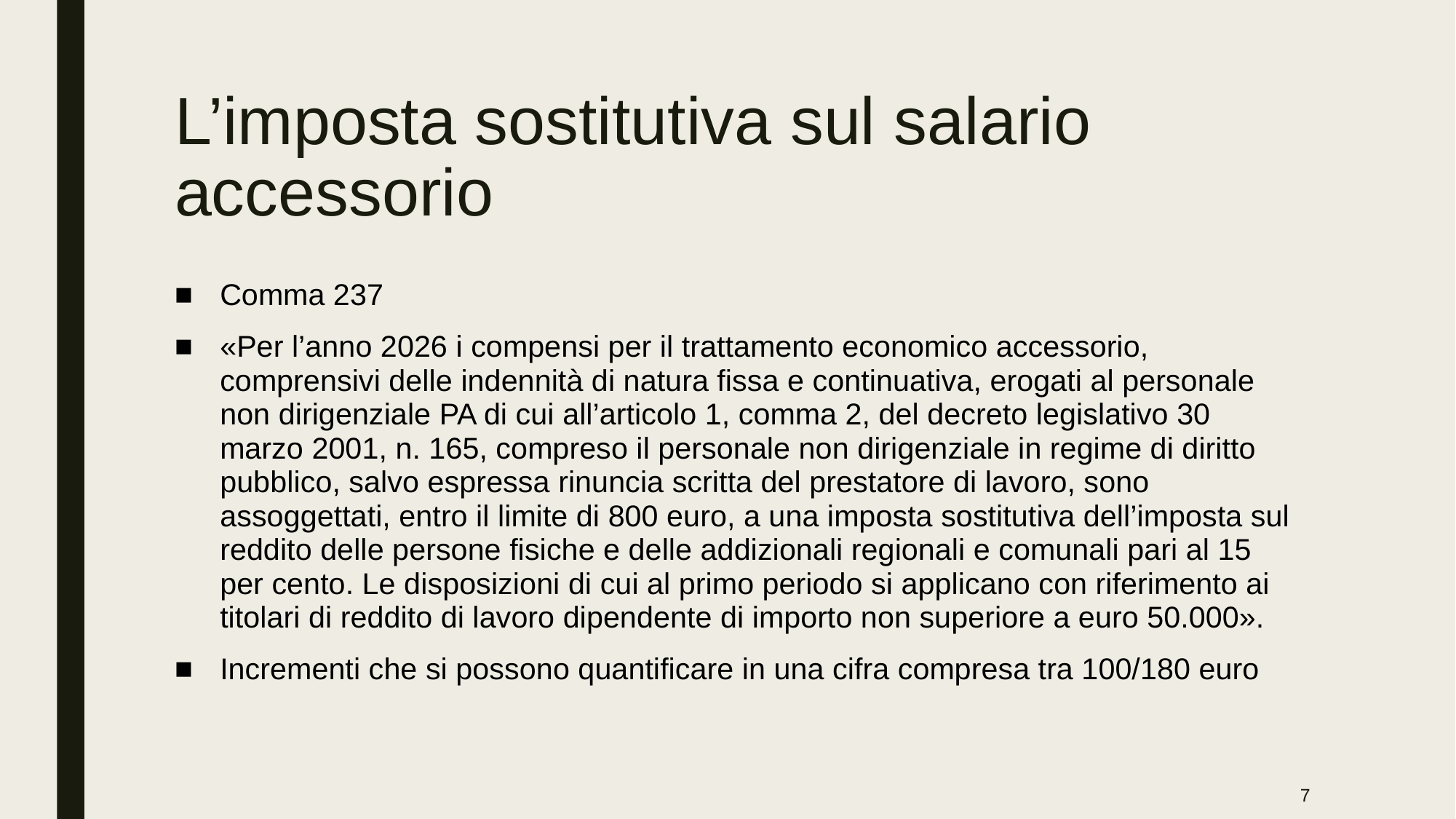

# L’imposta sostitutiva sul salario accessorio
Comma 237
«Per l’anno 2026 i compensi per il trattamento economico accessorio, comprensivi delle indennità di natura fissa e continuativa, erogati al personale non dirigenziale PA di cui all’articolo 1, comma 2, del decreto legislativo 30 marzo 2001, n. 165, compreso il personale non dirigenziale in regime di diritto pubblico, salvo espressa rinuncia scritta del prestatore di lavoro, sono assoggettati, entro il limite di 800 euro, a una imposta sostitutiva dell’imposta sul reddito delle persone fisiche e delle addizionali regionali e comunali pari al 15 per cento. Le disposizioni di cui al primo periodo si applicano con riferimento ai titolari di reddito di lavoro dipendente di importo non superiore a euro 50.000».
Incrementi che si possono quantificare in una cifra compresa tra 100/180 euro

7